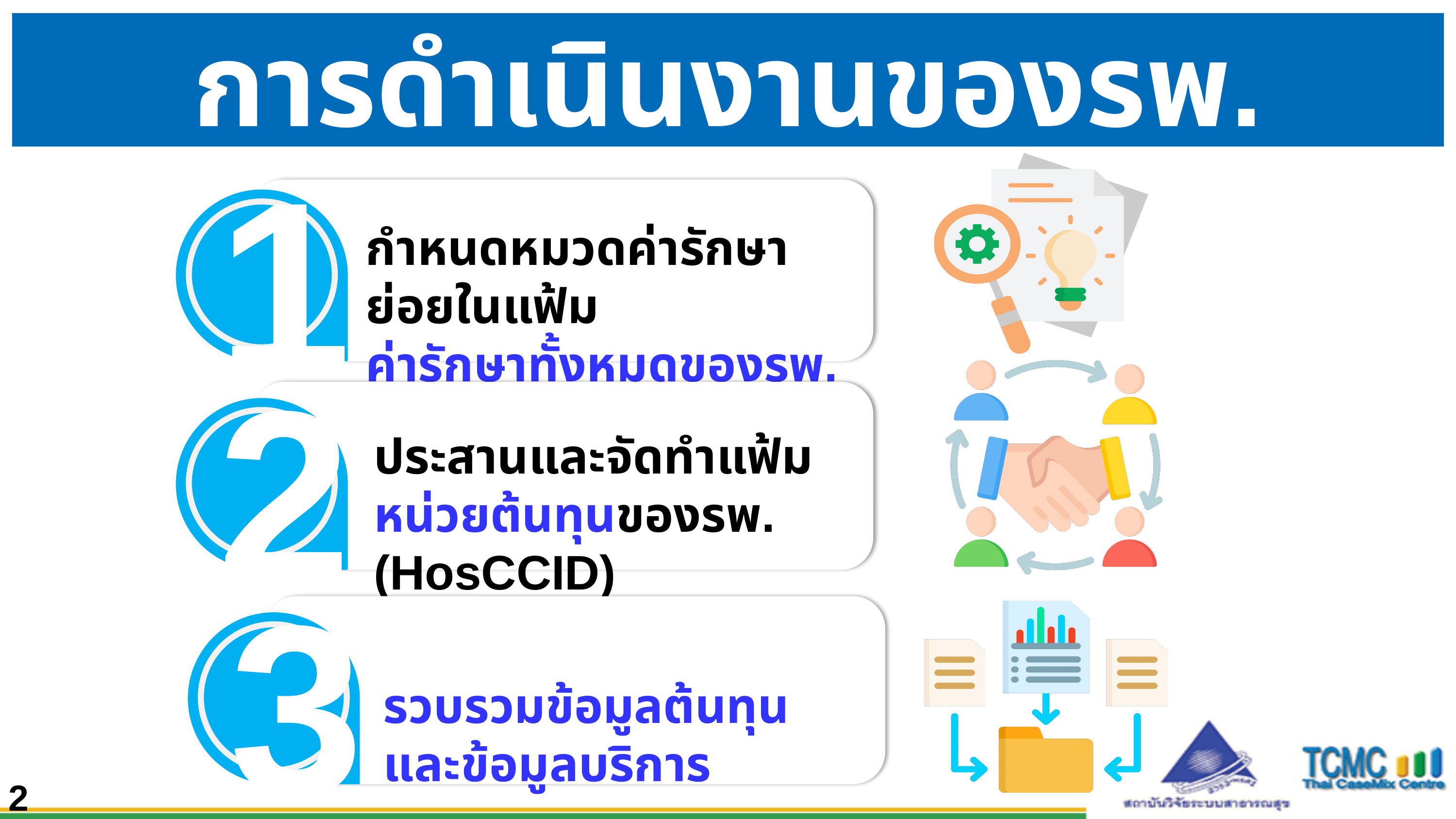

# การดำเนินงานของรพ.

1
กำหนดหมวดค่ารักษาย่อยในแฟ้ม
ค่ารักษาทั้งหมดของรพ. (BG4Charge)

2
ประสานและจัดทำแฟ้มหน่วยต้นทุนของรพ. (HosCCID)

3
รวบรวมข้อมูลต้นทุนและข้อมูลบริการ

2